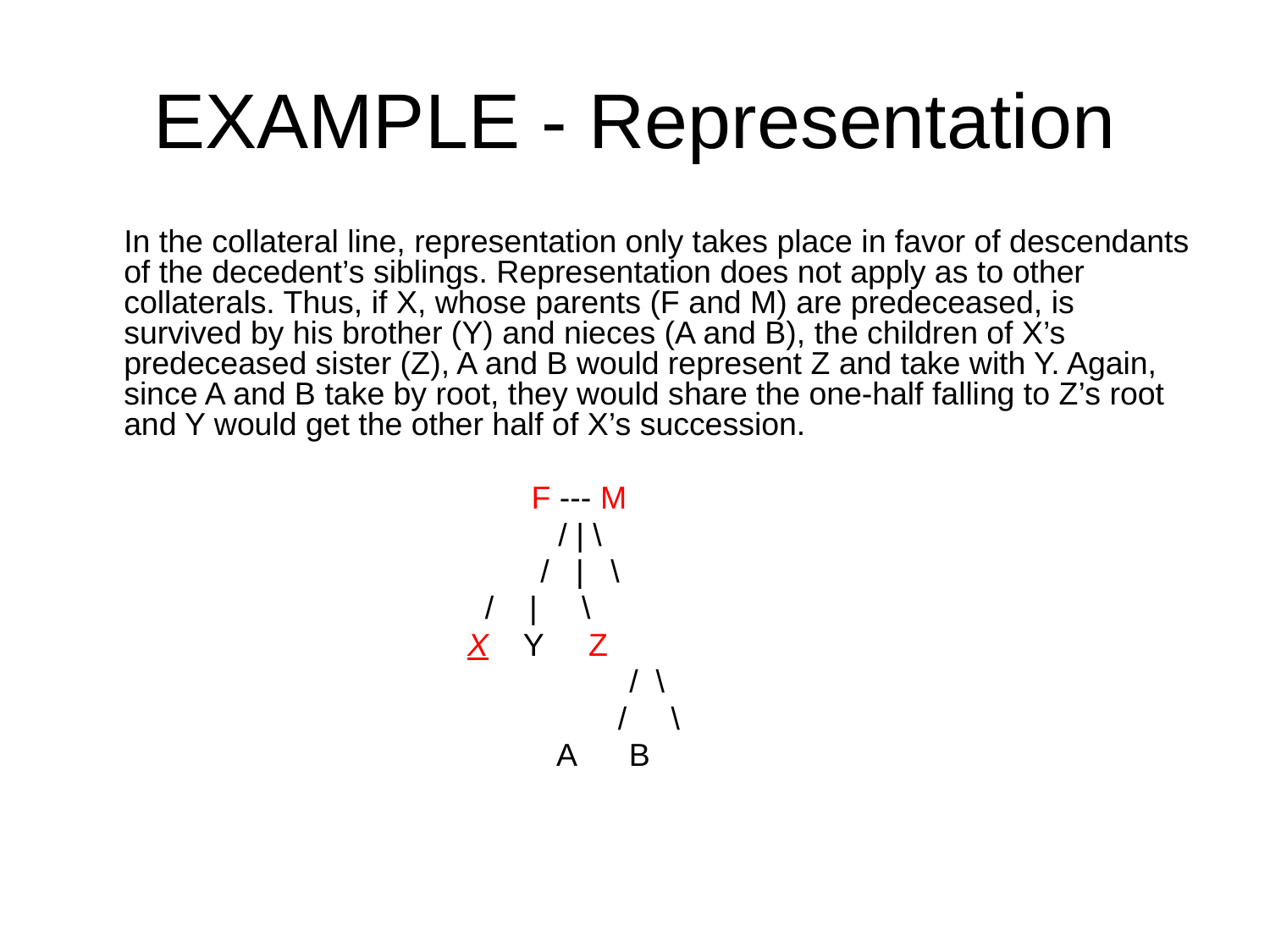

# EXAMPLE - Representation
	In the collateral line, representation only takes place in favor of descendants of the decedent’s siblings. Representation does not apply as to other collaterals. Thus, if X, whose parents (F and M) are predeceased, is survived by his brother (Y) and nieces (A and B), the children of X’s predeceased sister (Z), A and B would represent Z and take with Y. Again, since A and B take by root, they would share the one-half falling to Z’s root and Y would get the other half of X’s succession.

				   F --- M
				      / | \
				    /   |   \
                                              /    |     \
                                            X    Y     Z
			          	              /  \
            		                           /     \
                                                      A      B